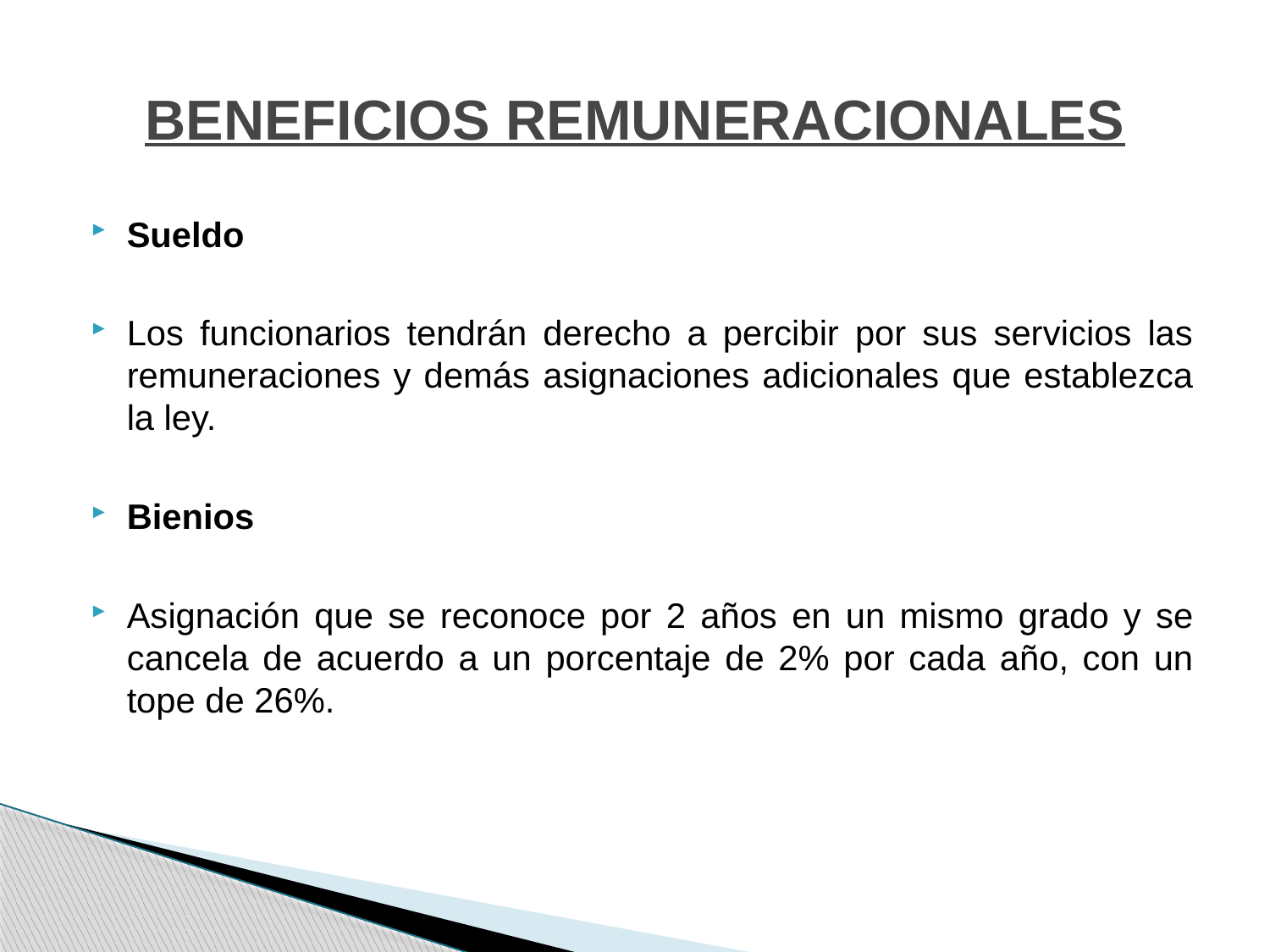

# BENEFICIOS REMUNERACIONALES
Sueldo

Los funcionarios tendrán derecho a percibir por sus servicios las remuneraciones y demás asignaciones adicionales que establezca la ley.

Bienios

Asignación que se reconoce por 2 años en un mismo grado y se cancela de acuerdo a un porcentaje de 2% por cada año, con un tope de 26%.